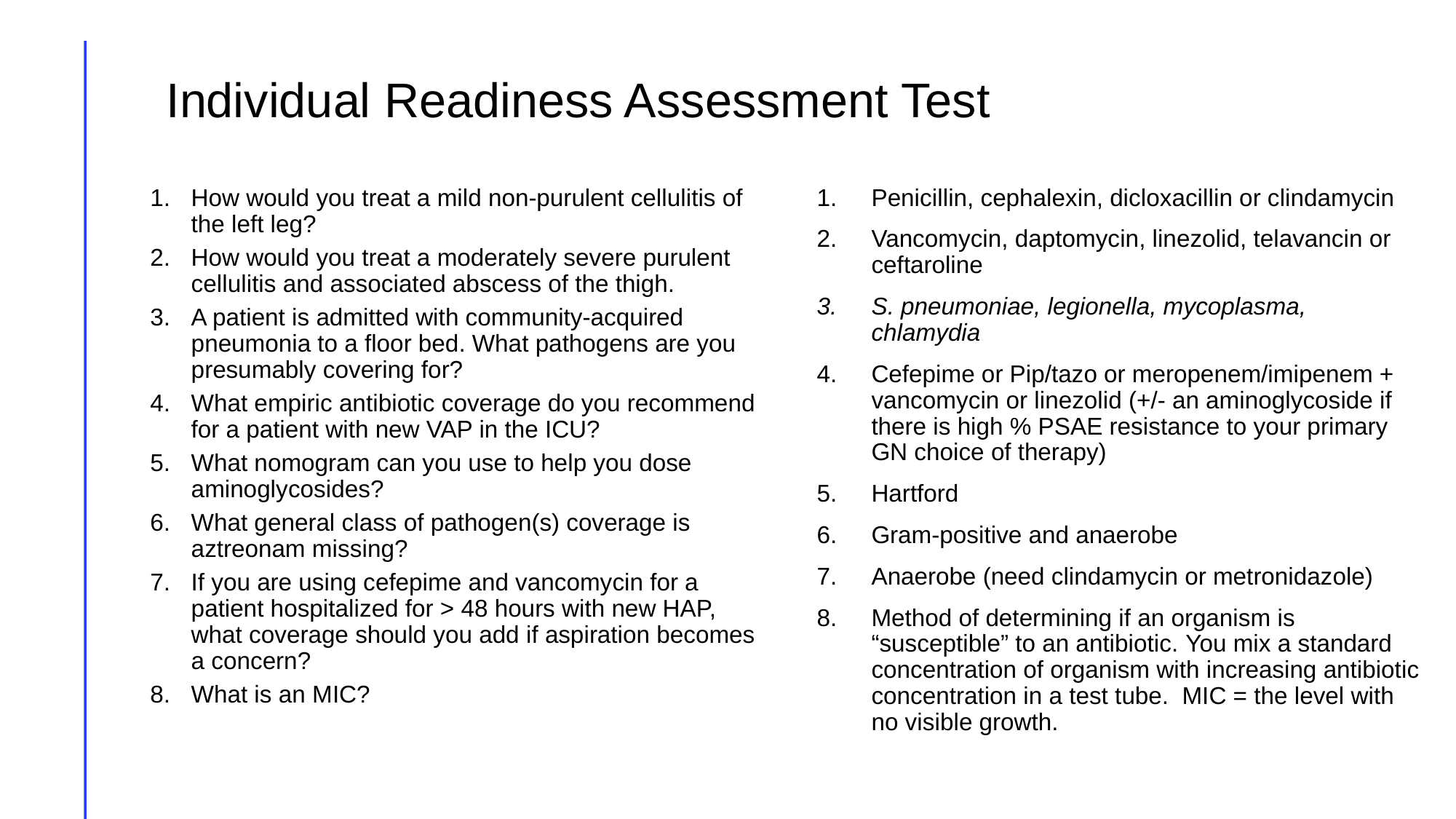

# Individual Readiness Assessment Test
Penicillin, cephalexin, dicloxacillin or clindamycin
Vancomycin, daptomycin, linezolid, telavancin or ceftaroline
S. pneumoniae, legionella, mycoplasma, chlamydia
Cefepime or Pip/tazo or meropenem/imipenem + vancomycin or linezolid (+/- an aminoglycoside if there is high % PSAE resistance to your primary GN choice of therapy)
Hartford
Gram-positive and anaerobe
Anaerobe (need clindamycin or metronidazole)
Method of determining if an organism is “susceptible” to an antibiotic. You mix a standard concentration of organism with increasing antibiotic concentration in a test tube.  MIC = the level with no visible growth.

How would you treat a mild non-purulent cellulitis of the left leg?
How would you treat a moderately severe purulent cellulitis and associated abscess of the thigh.
A patient is admitted with community-acquired pneumonia to a floor bed. What pathogens are you presumably covering for?
What empiric antibiotic coverage do you recommend for a patient with new VAP in the ICU?
What nomogram can you use to help you dose aminoglycosides?
What general class of pathogen(s) coverage is aztreonam missing?
If you are using cefepime and vancomycin for a patient hospitalized for > 48 hours with new HAP, what coverage should you add if aspiration becomes a concern?
What is an MIC?